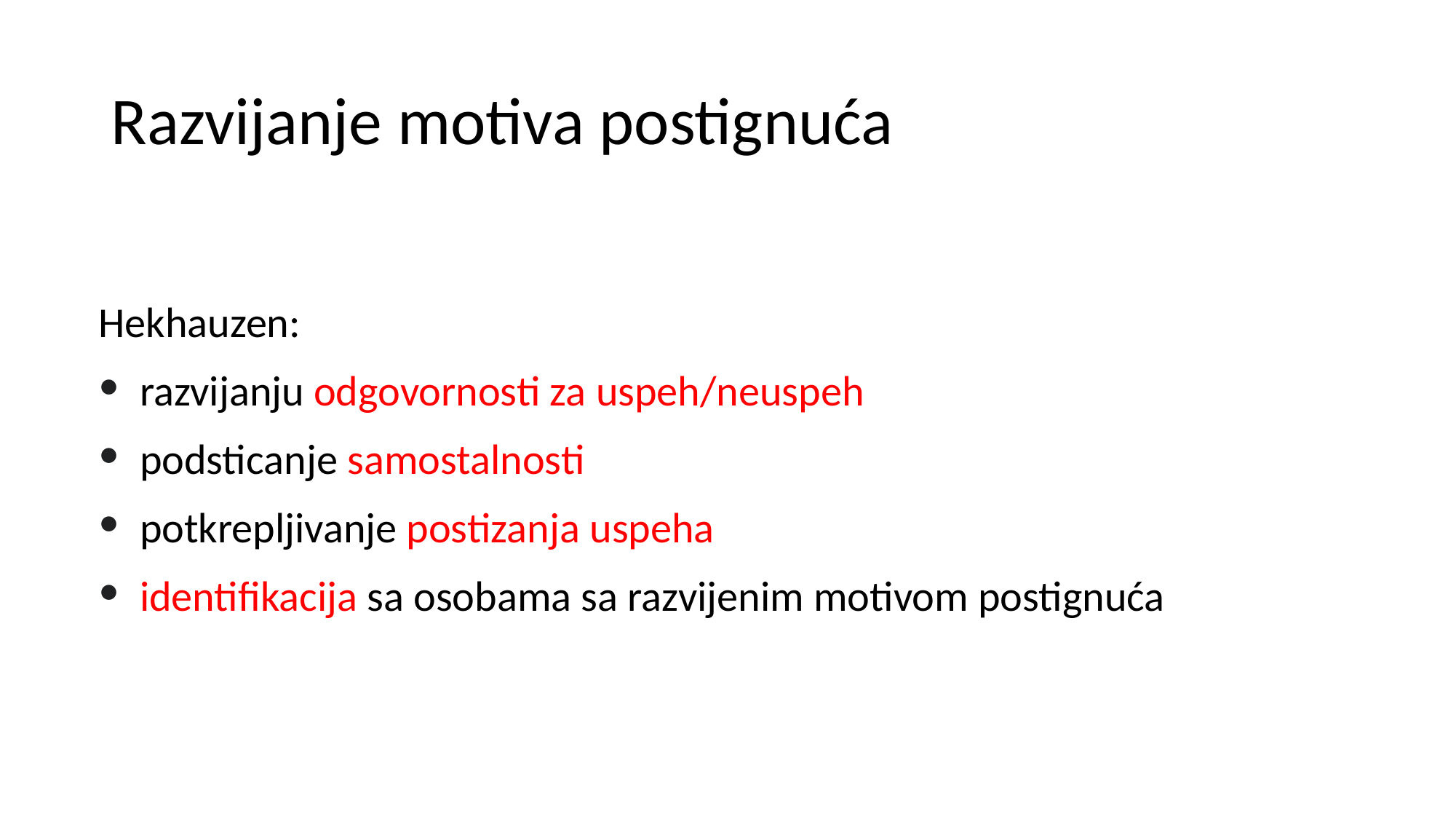

# Razvijanje motiva postignuća
Hekhauzen:
razvijanju odgovornosti za uspeh/neuspeh
podsticanje samostalnosti
potkrepljivanje postizanja uspeha
identifikacija sa osobama sa razvijenim motivom postignuća